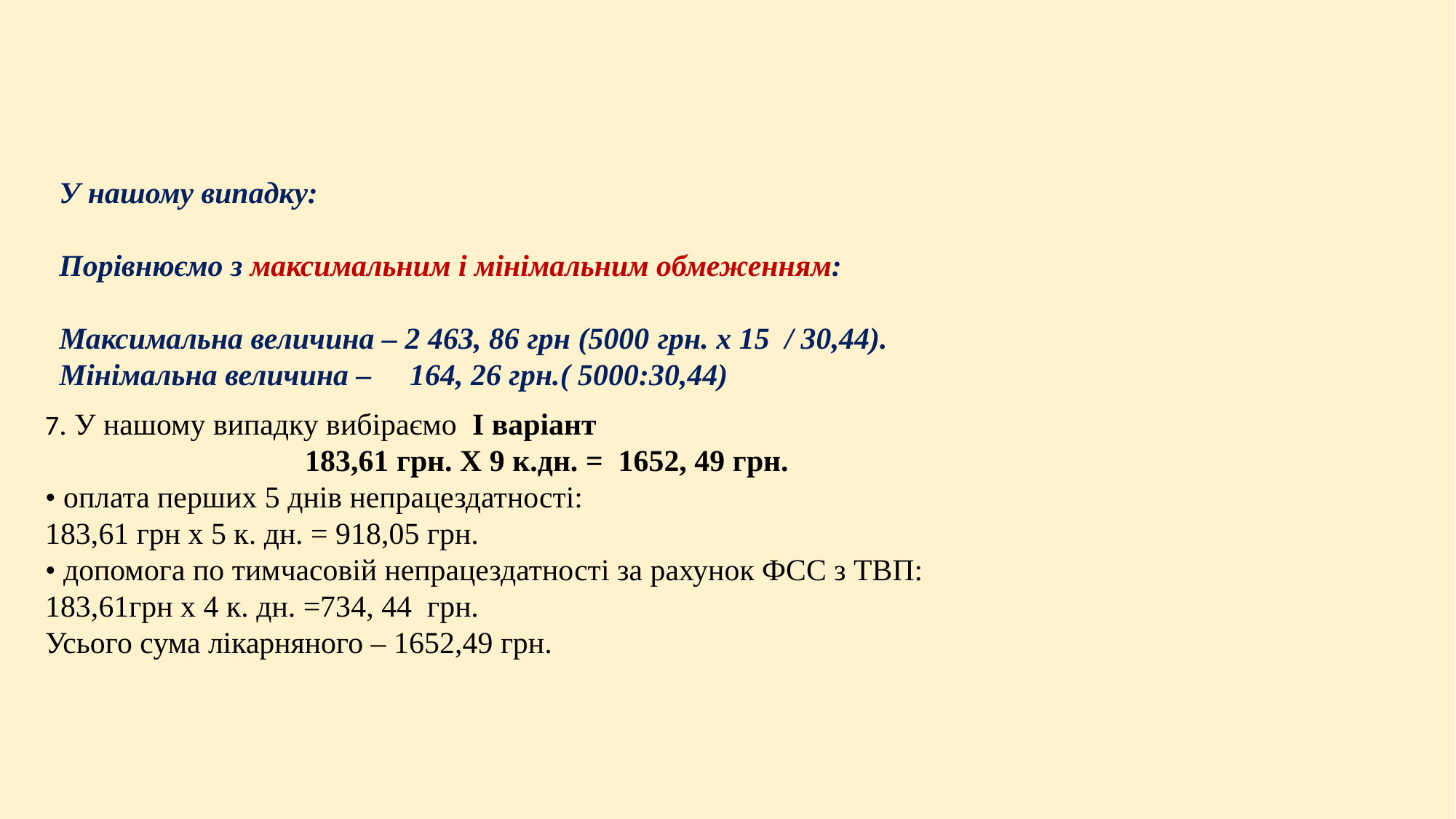

У нашому випадку:

Порівнюємо з максимальним і мінімальним обмеженням:

Максимальна величина – 2 463, 86 грн (5000 грн. х 15  / 30,44).
Мінімальна величина –     164, 26 грн.( 5000:30,44)
7. У нашому випадку вибіраємо  І варіант
                                  183,61 грн. Х 9 к.дн. =  1652, 49 грн.
• оплата перших 5 днів непрацездатності:
183,61 грн х 5 к. дн. = 918,05 грн.
• допомога по тимчасовій непрацездатності за рахунок ФСС з ТВП:
183,61грн х 4 к. дн. =734, 44  грн.
Усього сума лікарняного – 1652,49 грн.